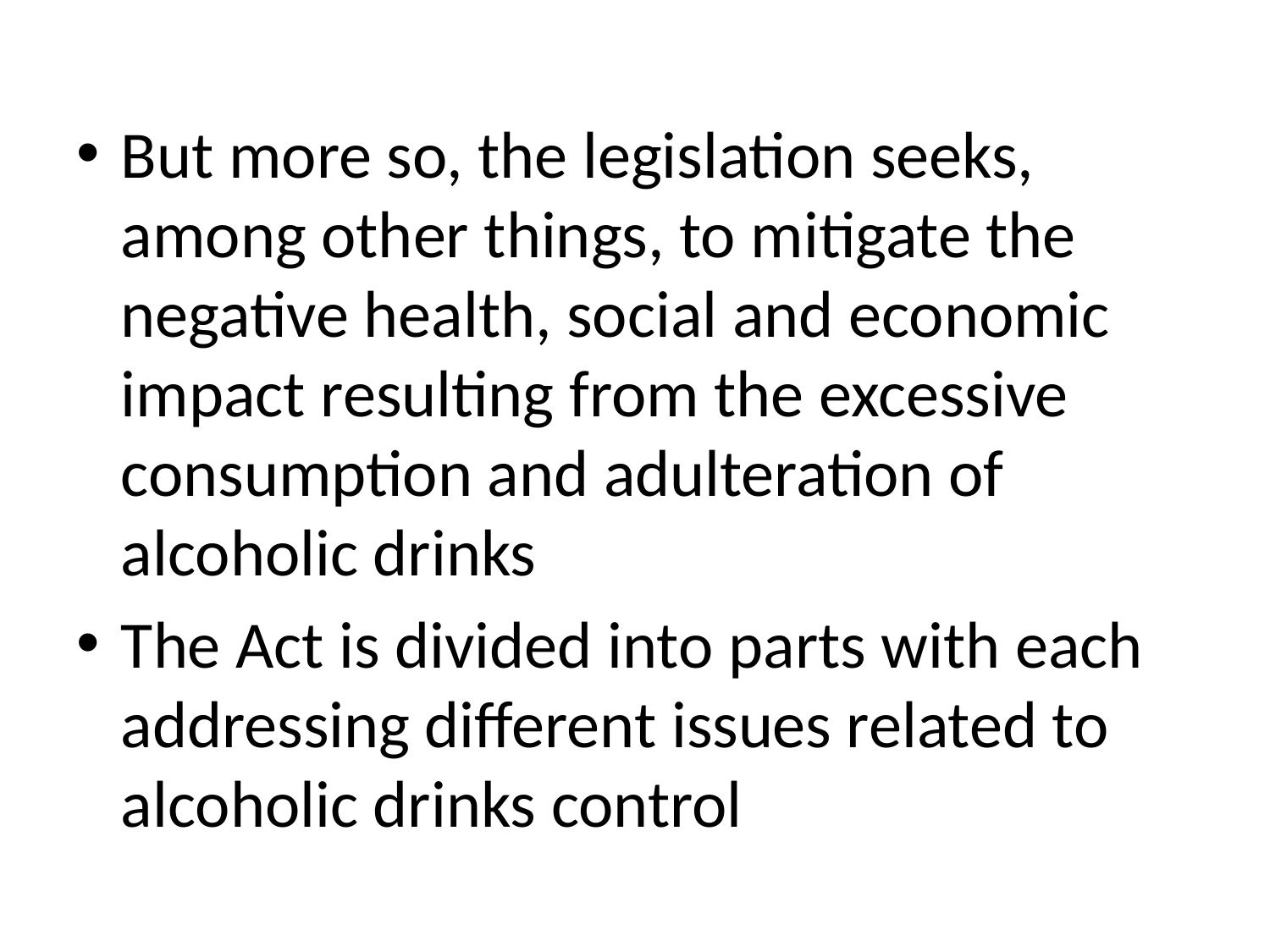

#
But more so, the legislation seeks, among other things, to mitigate the negative health, social and economic impact resulting from the excessive consumption and adulteration of alcoholic drinks
The Act is divided into parts with each addressing different issues related to alcoholic drinks control